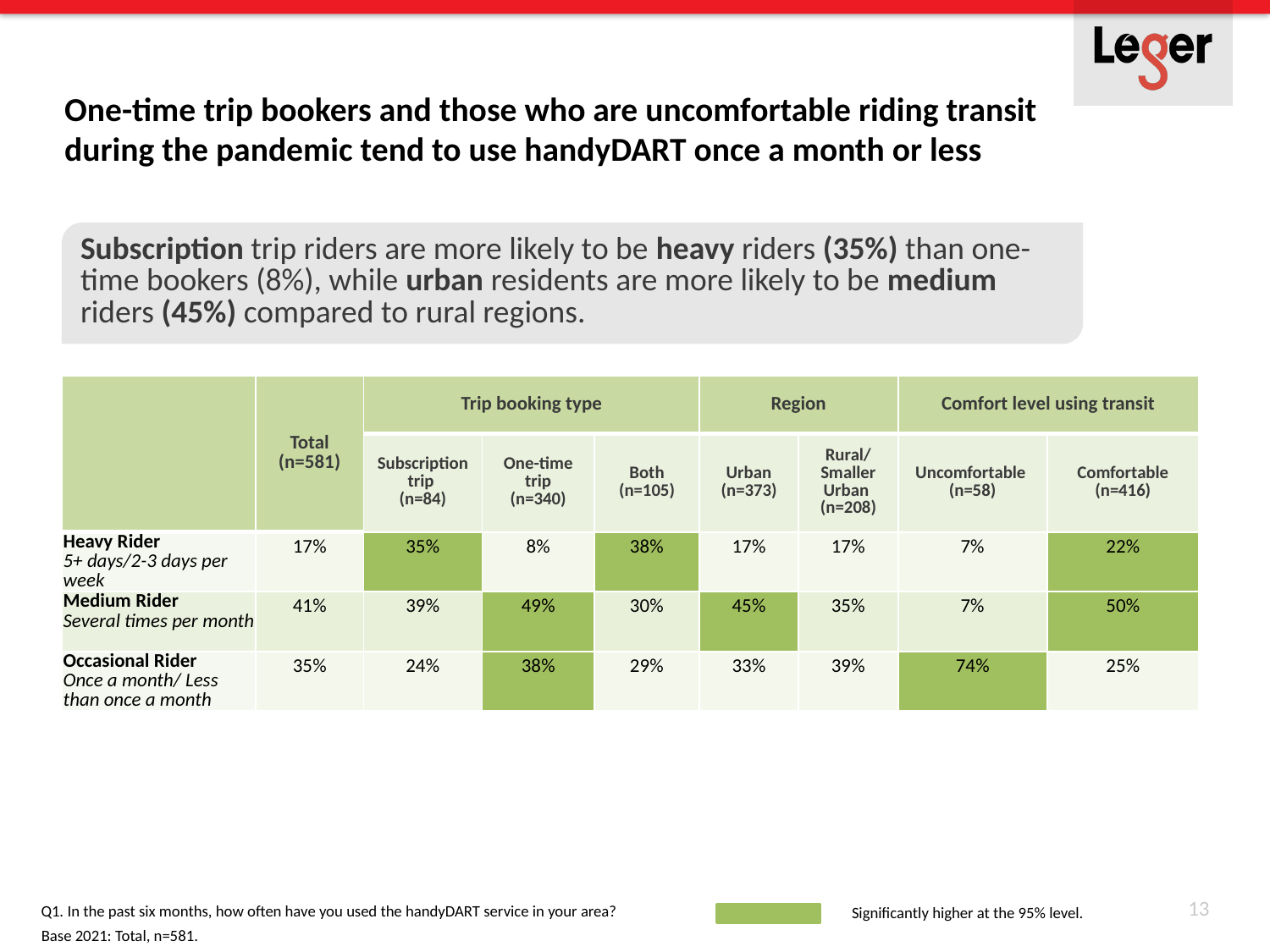

# One-time trip bookers and those who are uncomfortable riding transit during the pandemic tend to use handyDART once a month or less
Subscription trip riders are more likely to be heavy riders (35%) than one-time bookers (8%), while urban residents are more likely to be medium riders (45%) compared to rural regions.
|  | Total (n=581) | Trip booking type |  |  | Region |  | Comfort level using transit |  |
| --- | --- | --- | --- | --- | --- | --- | --- | --- |
|  |  | Subscription trip (n=84) | One-time trip (n=340) | Both (n=105) | Urban (n=373) | Rural/ Smaller Urban (n=208) | Uncomfortable (n=58) | Comfortable (n=416) |
| Heavy Rider 5+ days/2-3 days per week | 17% | 35% | 8% | 38% | 17% | 17% | 7% | 22% |
| Medium Rider Several times per month | 41% | 39% | 49% | 30% | 45% | 35% | 7% | 50% |
| Occasional Rider Once a month/ Less than once a month | 35% | 24% | 38% | 29% | 33% | 39% | 74% | 25% |
13
Q1. In the past six months, how often have you used the handyDART service in your area?
Significantly higher at the 95% level.

Base 2021: Total, n=581.